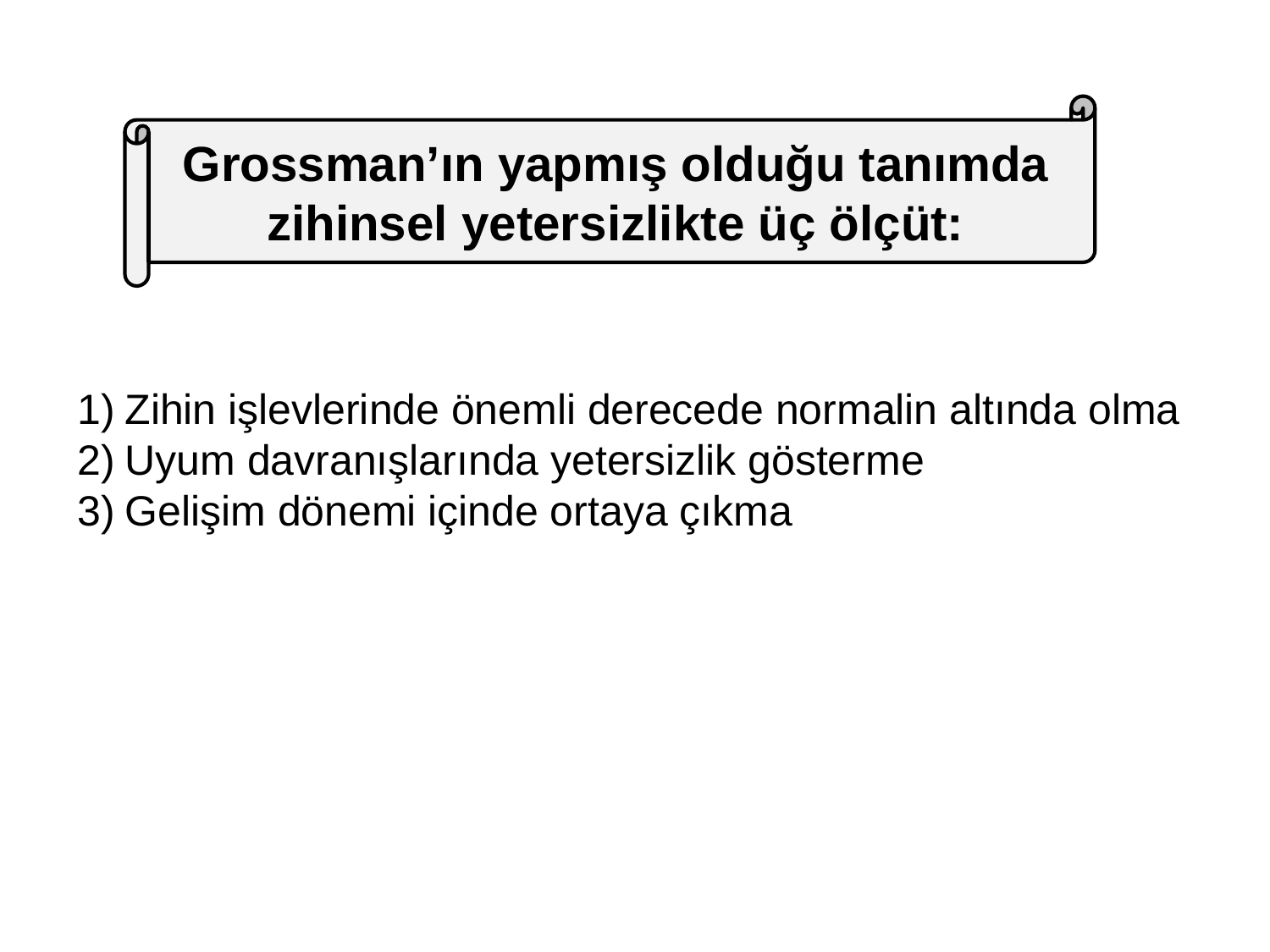

Grossman’ın yapmış olduğu tanımda zihinsel yetersizlikte üç ölçüt:
Zihin işlevlerinde önemli derecede normalin altında olma
Uyum davranışlarında yetersizlik gösterme
Gelişim dönemi içinde ortaya çıkma